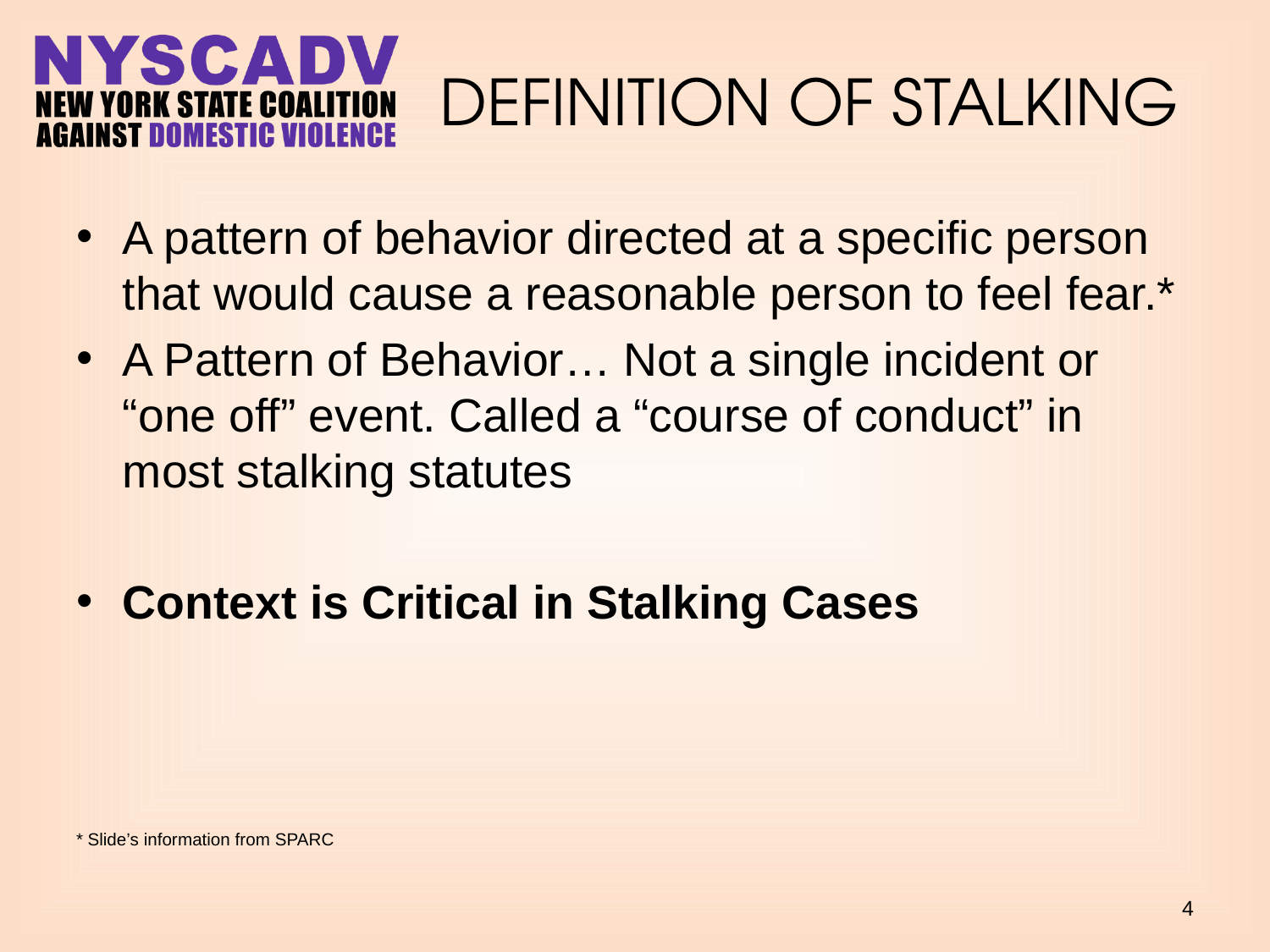

# Definition of Stalking
A pattern of behavior directed at a specific person that would cause a reasonable person to feel fear.*
A Pattern of Behavior… Not a single incident or “one off” event. Called a “course of conduct” in most stalking statutes

Context is Critical in Stalking Cases

* Slide’s information from SPARC
4